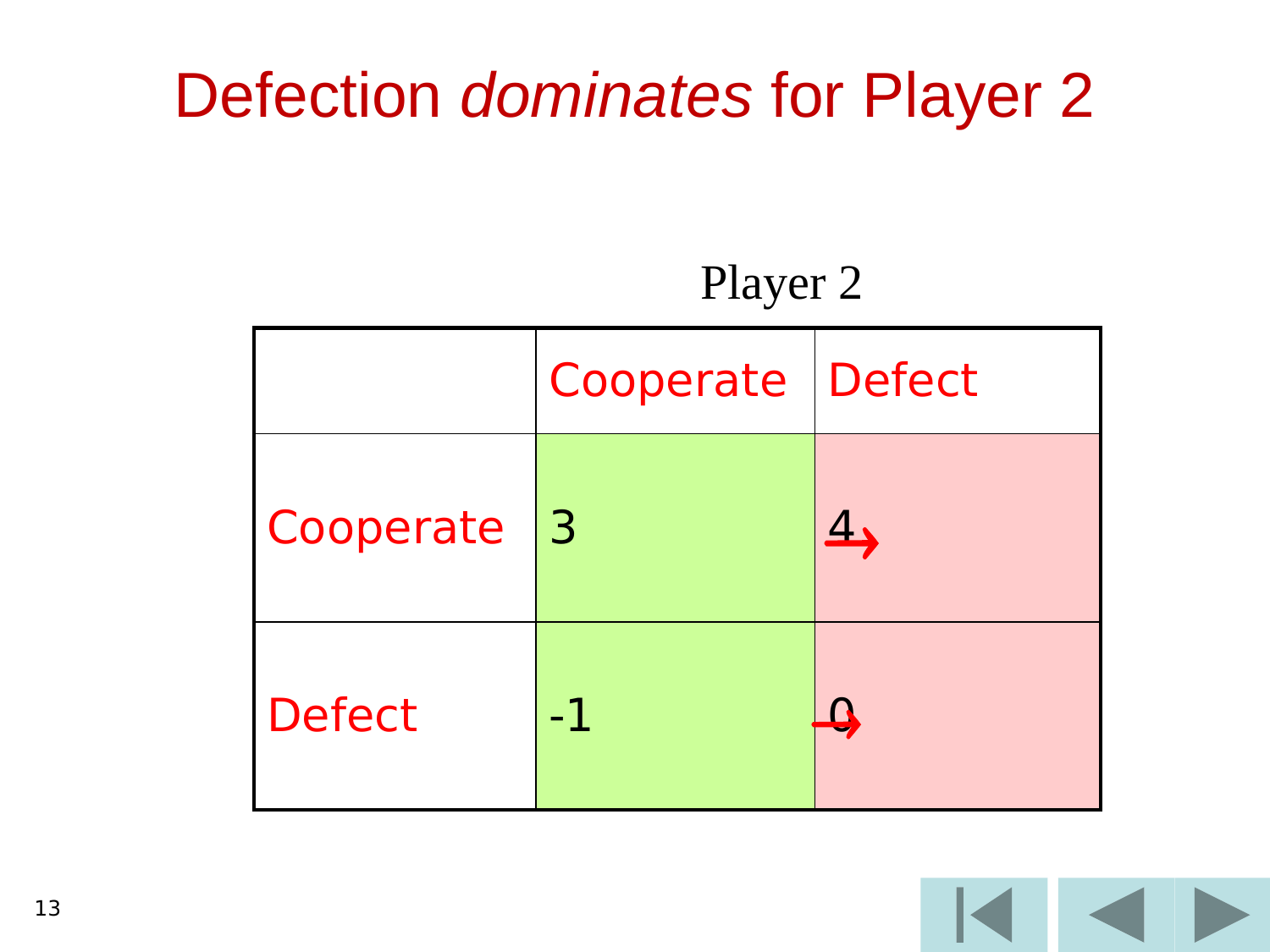

Defection dominates for Player 2
Player 2
|  | Cooperate | Defect |
| --- | --- | --- |
| Cooperate | 3 | 4 |
| Defect | -1 | 0 |
↓
↓

13